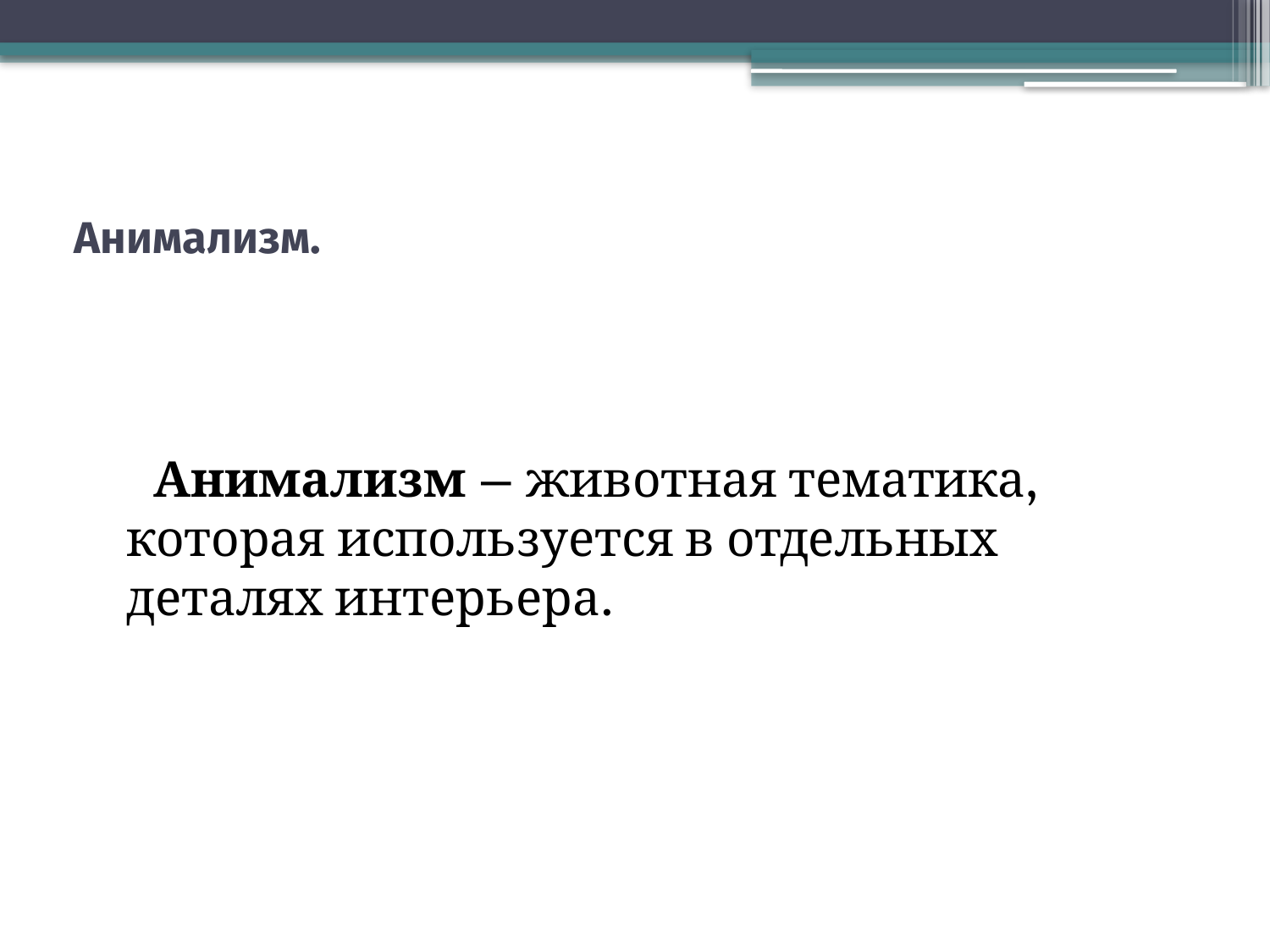

# Анимализм.

     Анимализм – животная тематика, которая используется в отдельных деталях интерьера.